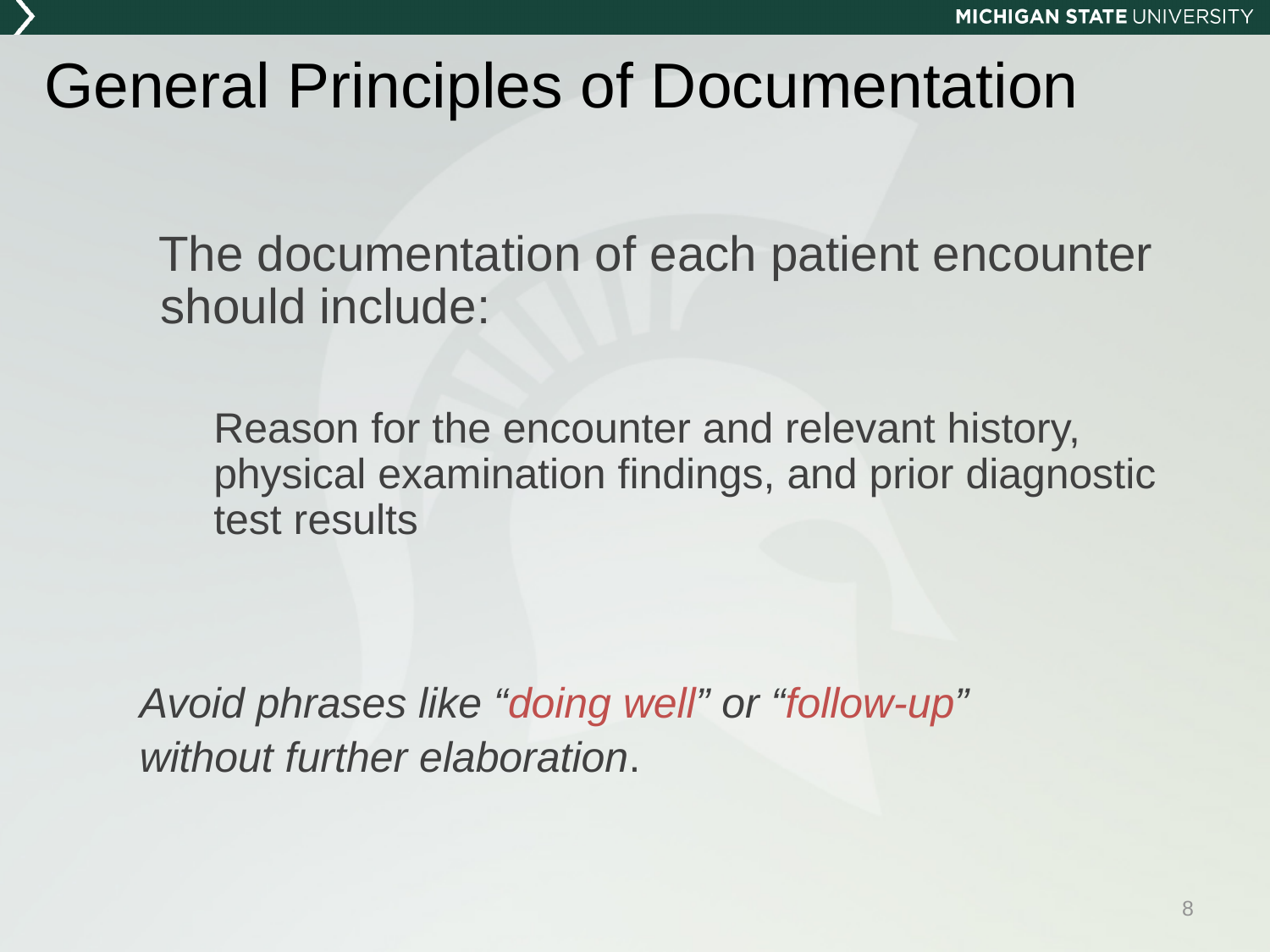

# General Principles of Documentation
      The documentation of each patient encounter should include:

	Reason for the encounter and relevant history, physical examination findings, and prior diagnostic test results

Avoid phrases like “doing well” or “follow-up”
without further elaboration.

8